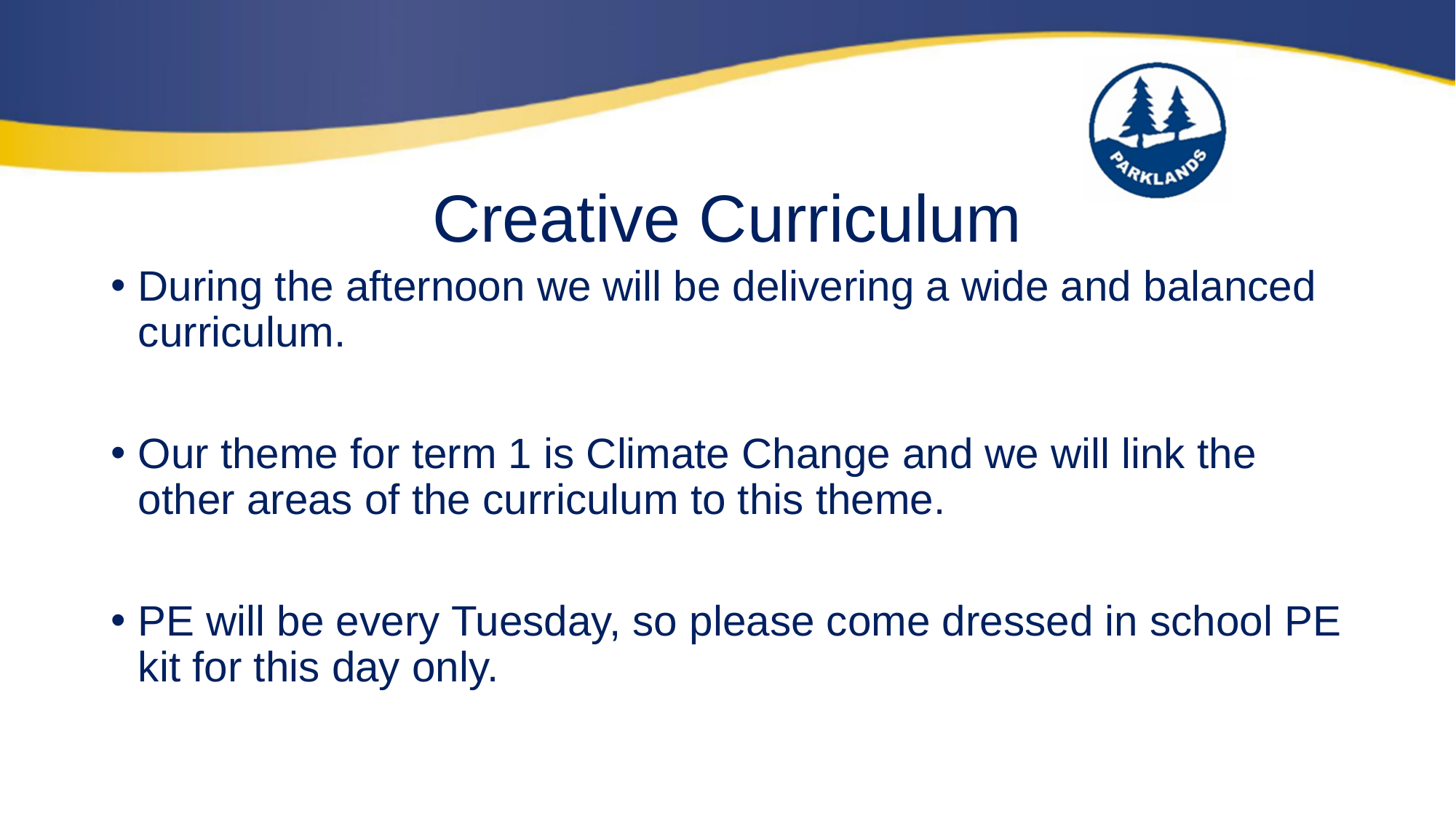

# Creative Curriculum
During the afternoon we will be delivering a wide and balanced  curriculum.

Our theme for term 1 is Climate Change and we will link the other areas of the curriculum to this theme.

PE will be every Tuesday, so please come dressed in school PE kit for this day only.